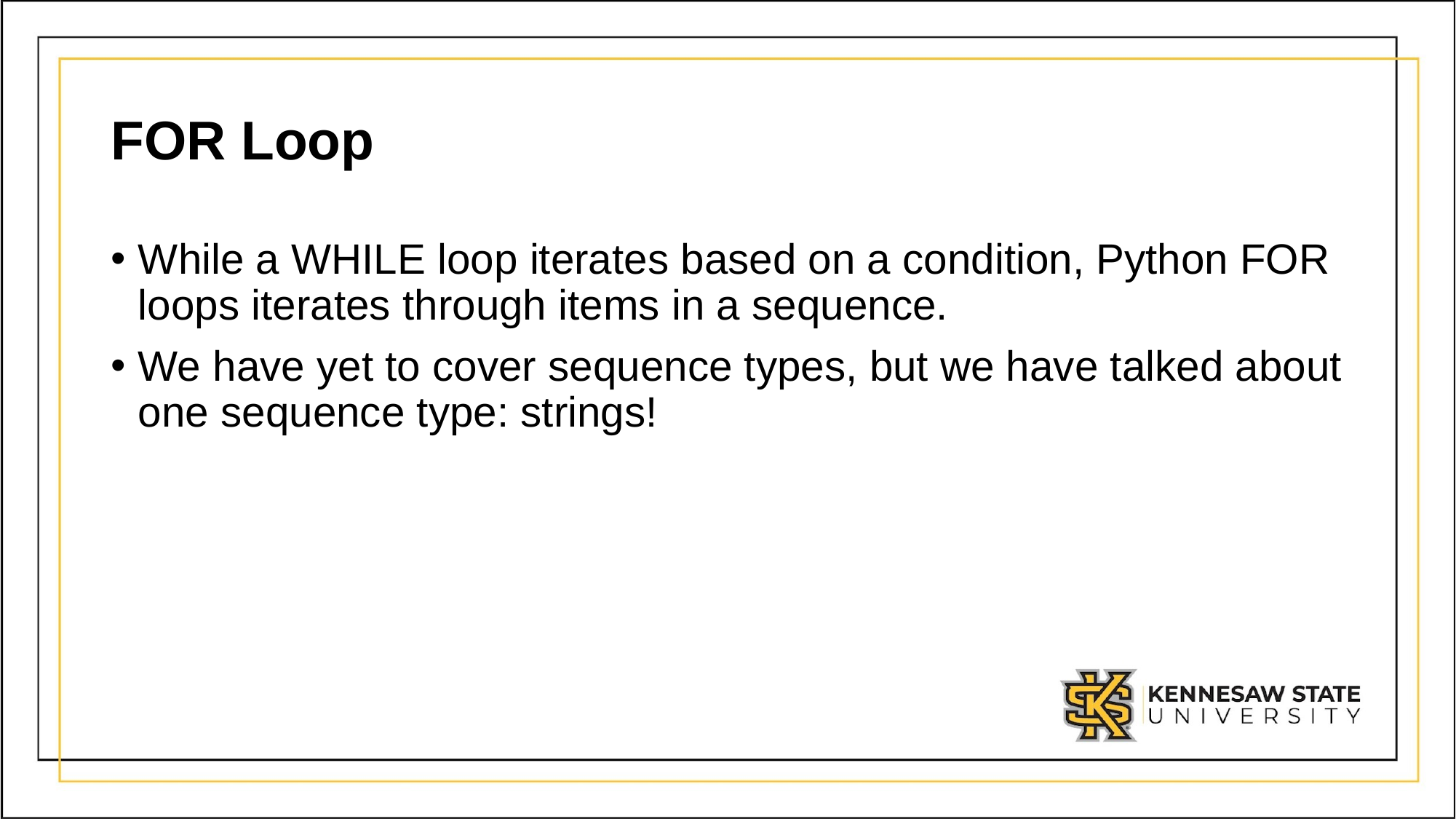

# FOR Loop
While a WHILE loop iterates based on a condition, Python FOR loops iterates through items in a sequence.
We have yet to cover sequence types, but we have talked about one sequence type: strings!